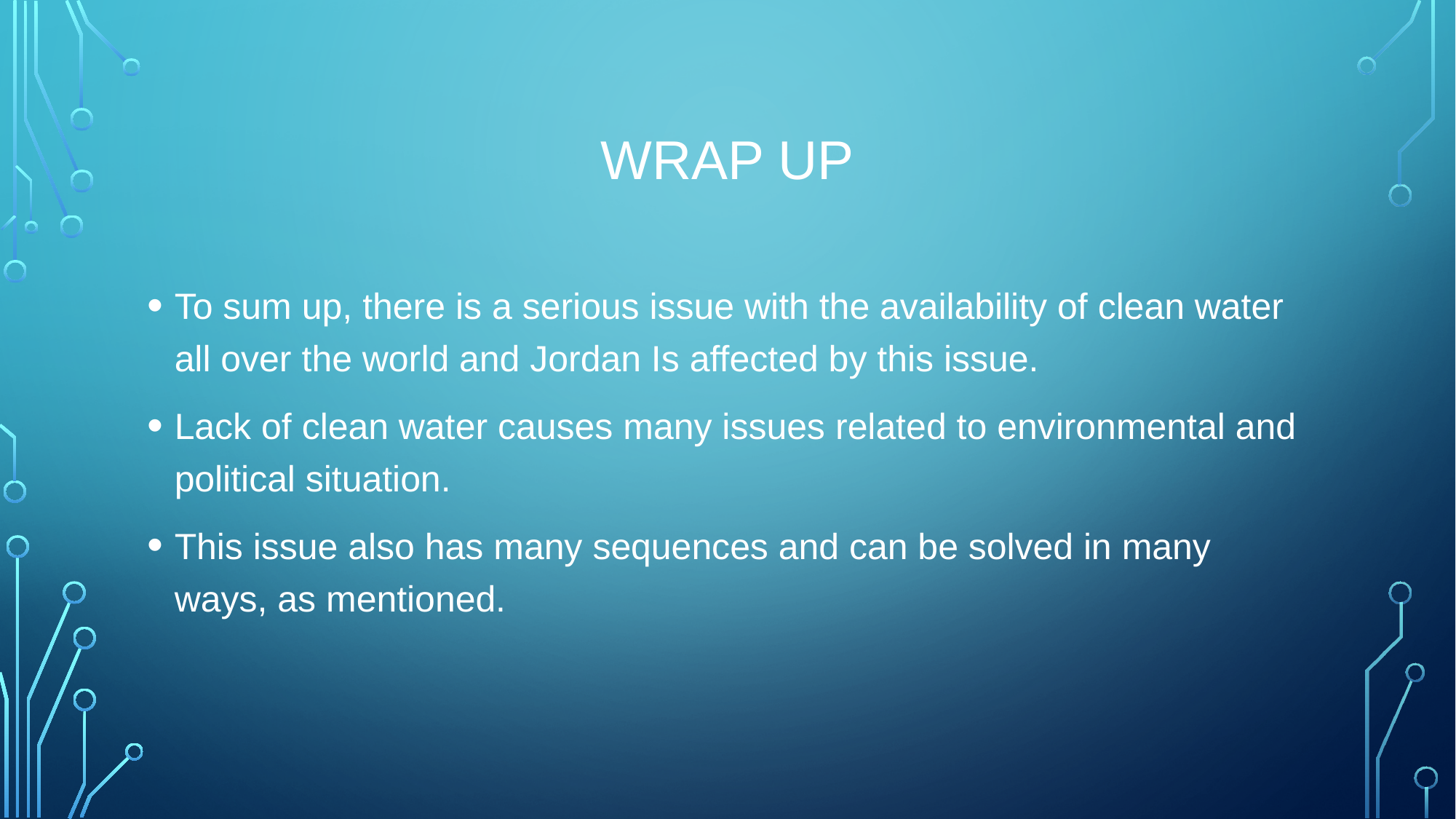

# Wrap Up
To sum up, there is a serious issue with the availability of clean water all over the world and Jordan Is affected by this issue.
Lack of clean water causes many issues related to environmental and political situation.
This issue also has many sequences and can be solved in many ways, as mentioned.